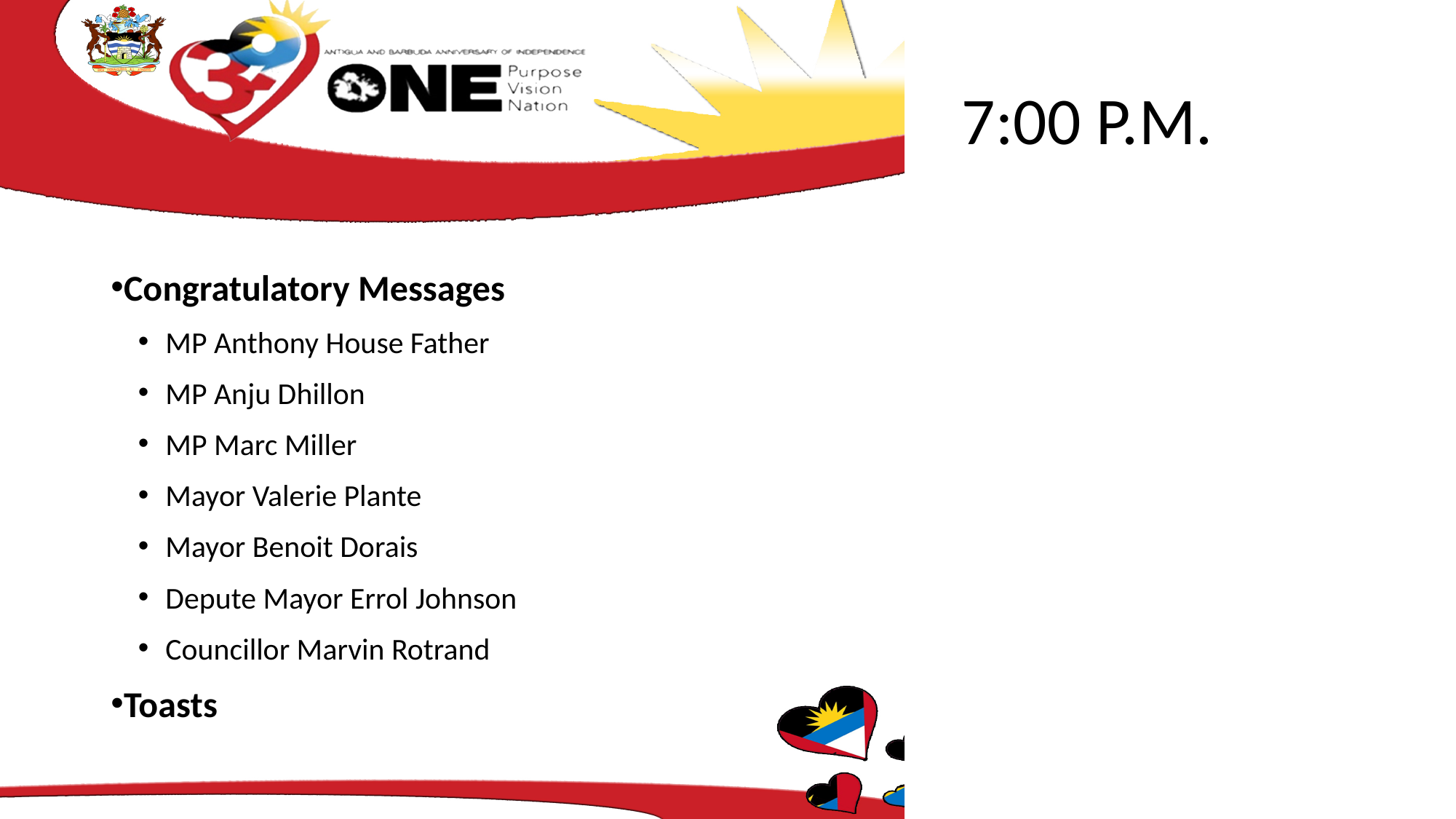

# 7:00 P.M.
Congratulatory Messages
MP Anthony House Father
MP Anju Dhillon
MP Marc Miller
Mayor Valerie Plante
Mayor Benoit Dorais
Depute Mayor Errol Johnson
Councillor Marvin Rotrand
Toasts